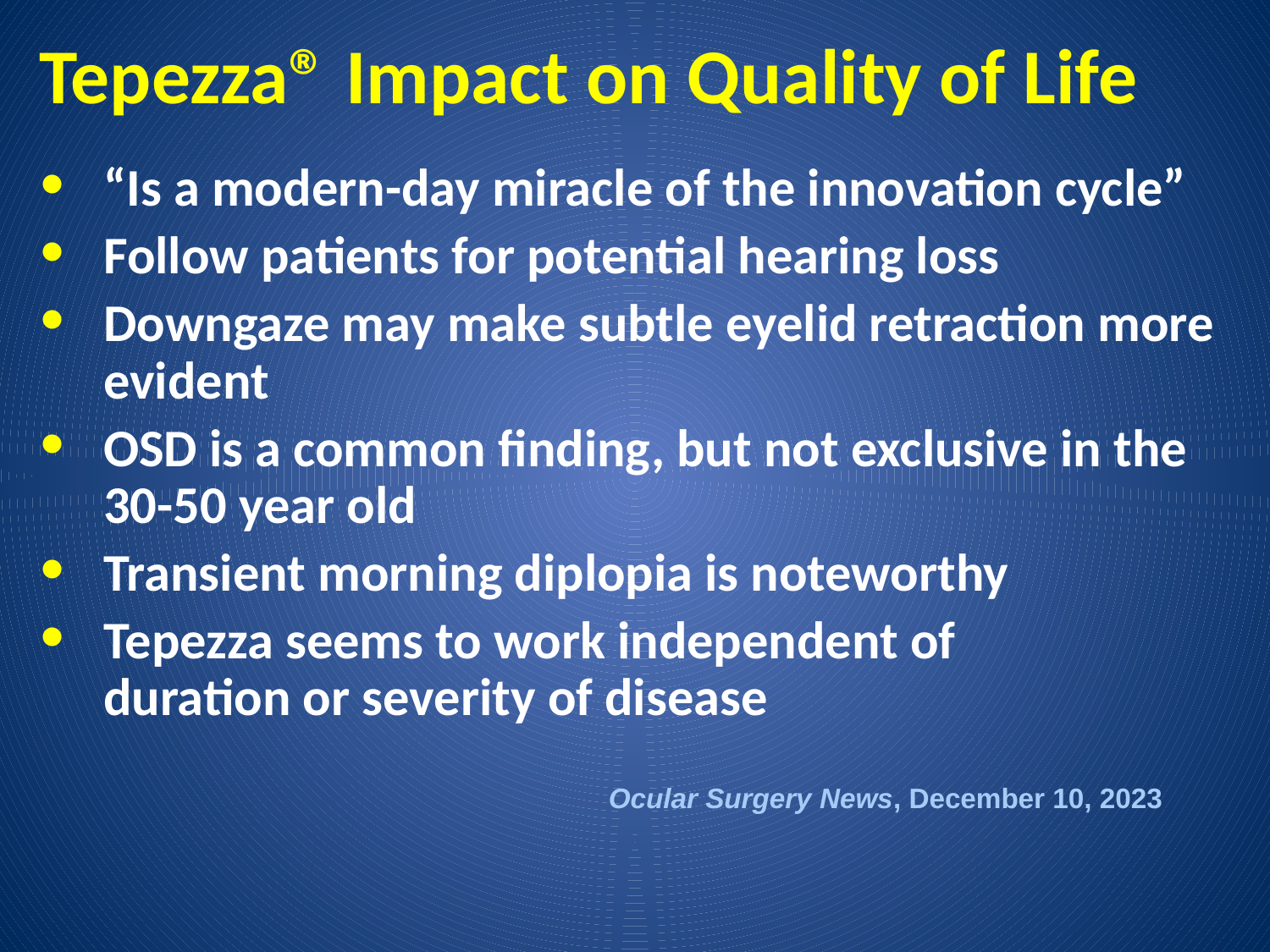

# Tepezza® Impact on Quality of Life
“Is a modern-day miracle of the innovation cycle”
Follow patients for potential hearing loss
Downgaze may make subtle eyelid retraction more evident
OSD is a common finding, but not exclusive in the 30-50 year old
Transient morning diplopia is noteworthy
Tepezza seems to work independent of
duration or severity of disease
Ocular Surgery News, December 10, 2023